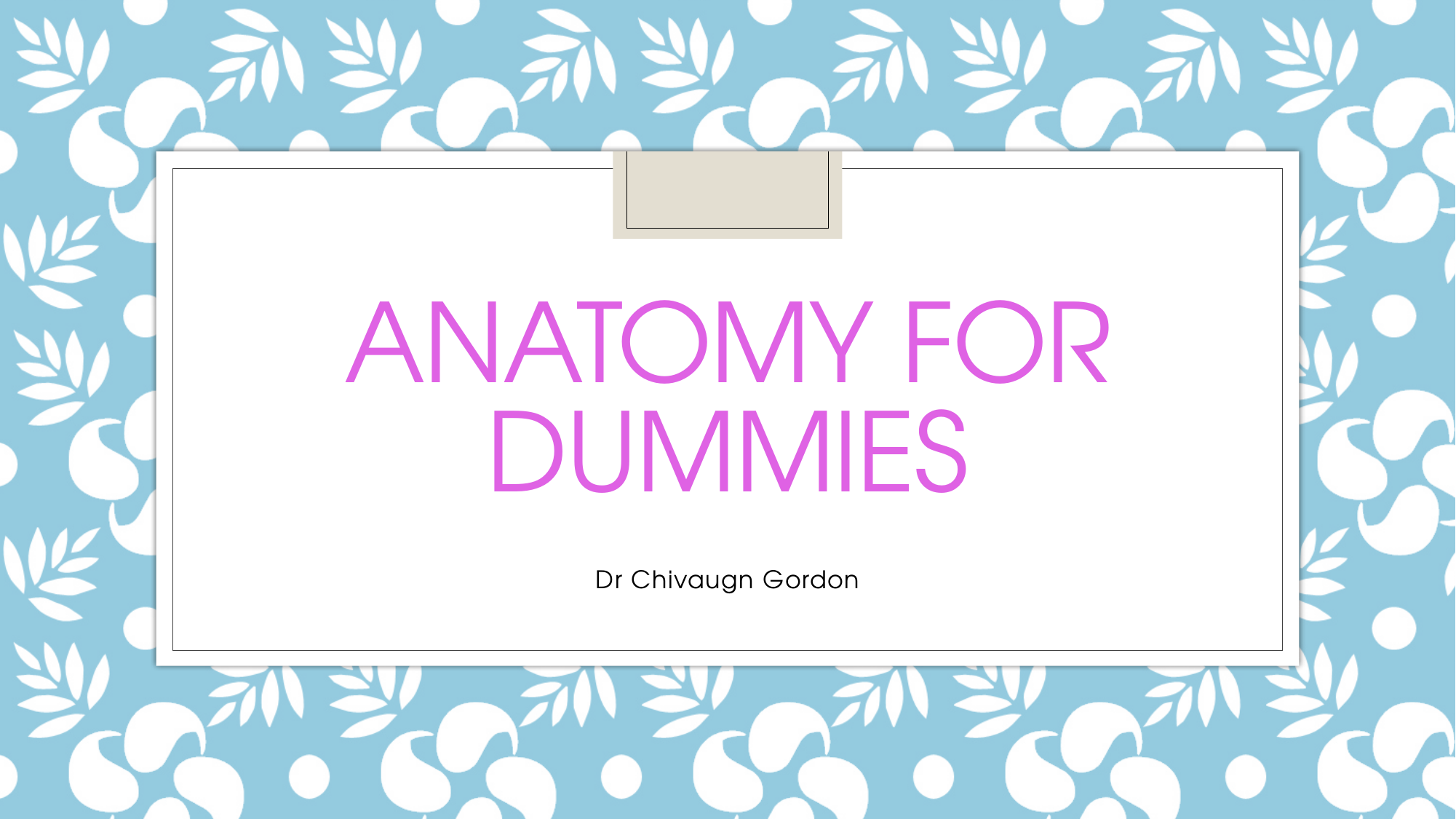

# Anatomy For dummies
Dr Chivaugn Gordon